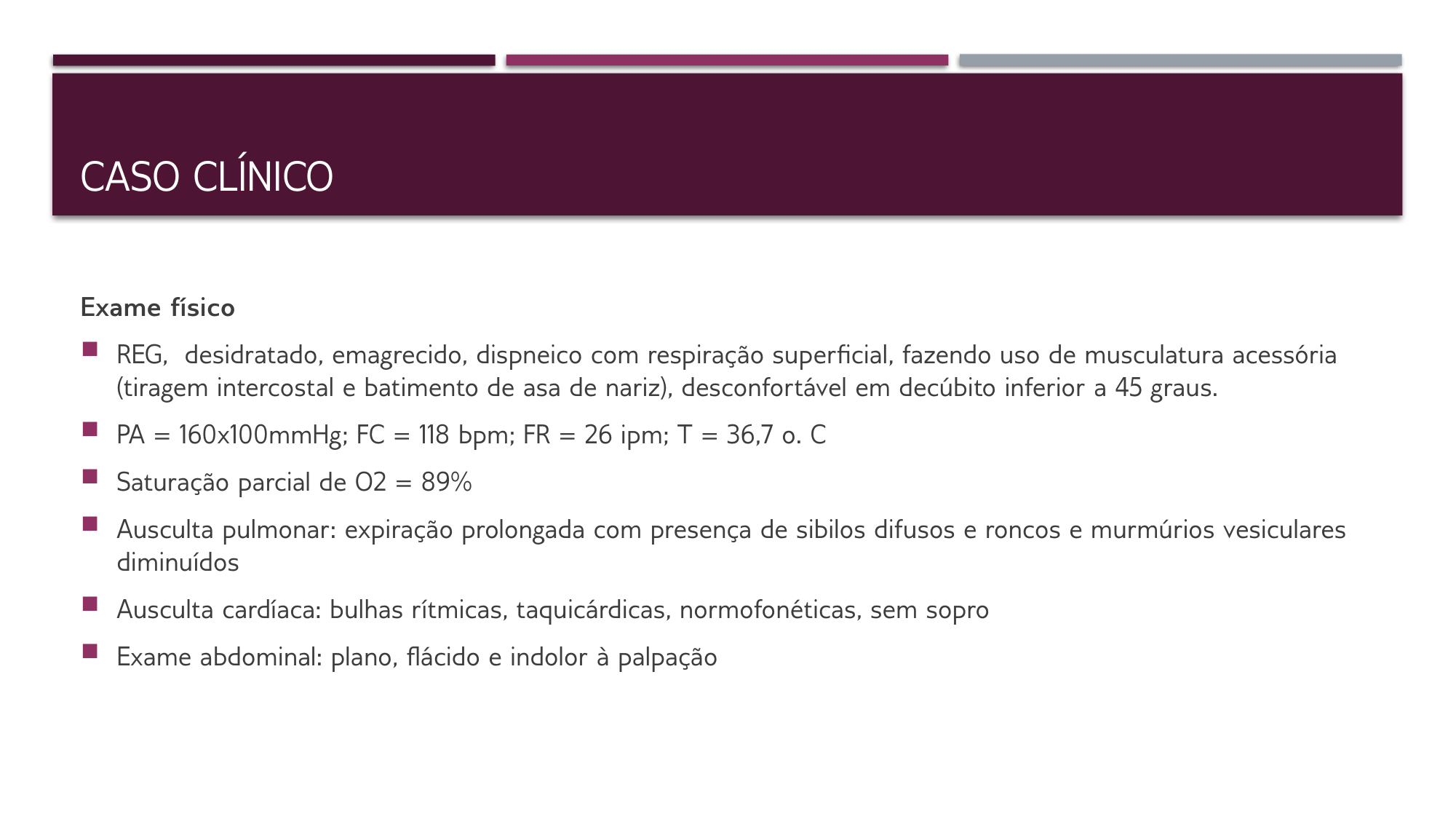

# Caso clínico
Exame físico
REG,  desidratado, emagrecido, dispneico com respiração superficial, fazendo uso de musculatura acessória (tiragem intercostal e batimento de asa de nariz), desconfortável em decúbito inferior a 45 graus.
PA = 160x100mmHg; FC = 118 bpm; FR = 26 ipm; T = 36,7 o. C
Saturação parcial de O2 = 89%
Ausculta pulmonar: expiração prolongada com presença de sibilos difusos e roncos e murmúrios vesiculares diminuídos
Ausculta cardíaca: bulhas rítmicas, taquicárdicas, normofonéticas, sem sopro
Exame abdominal: plano, flácido e indolor à palpação